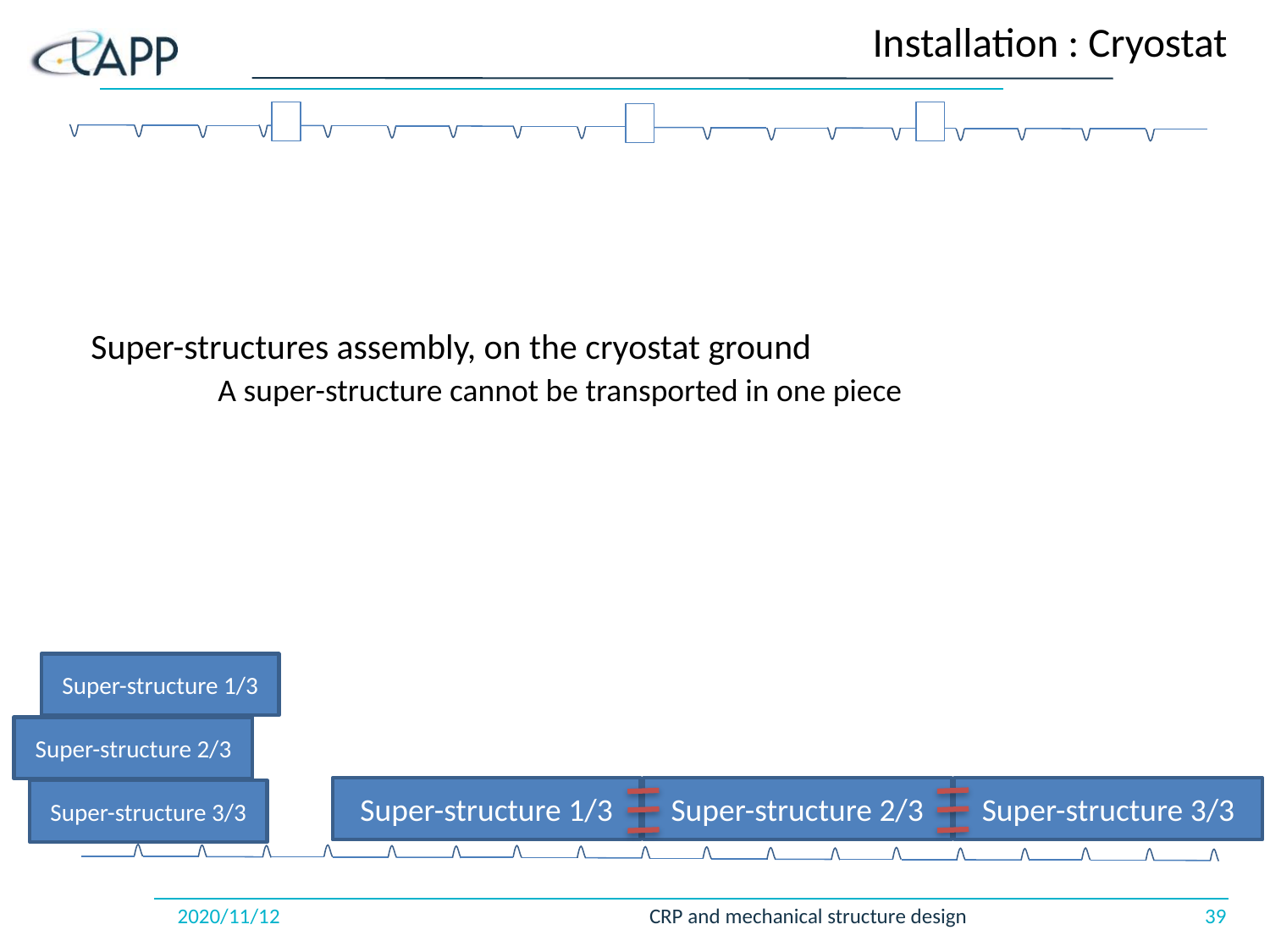

# Installation : Cryostat

Super-structures assembly, on the cryostat ground
	A super-structure cannot be transported in one piece
Super-structure 1/3
Super-structure 2/3
Super-structure 2/3
Super-structure 1/3
Super-structure 3/3
Super-structure 3/3

2020/11/12
CRP and mechanical structure design
39